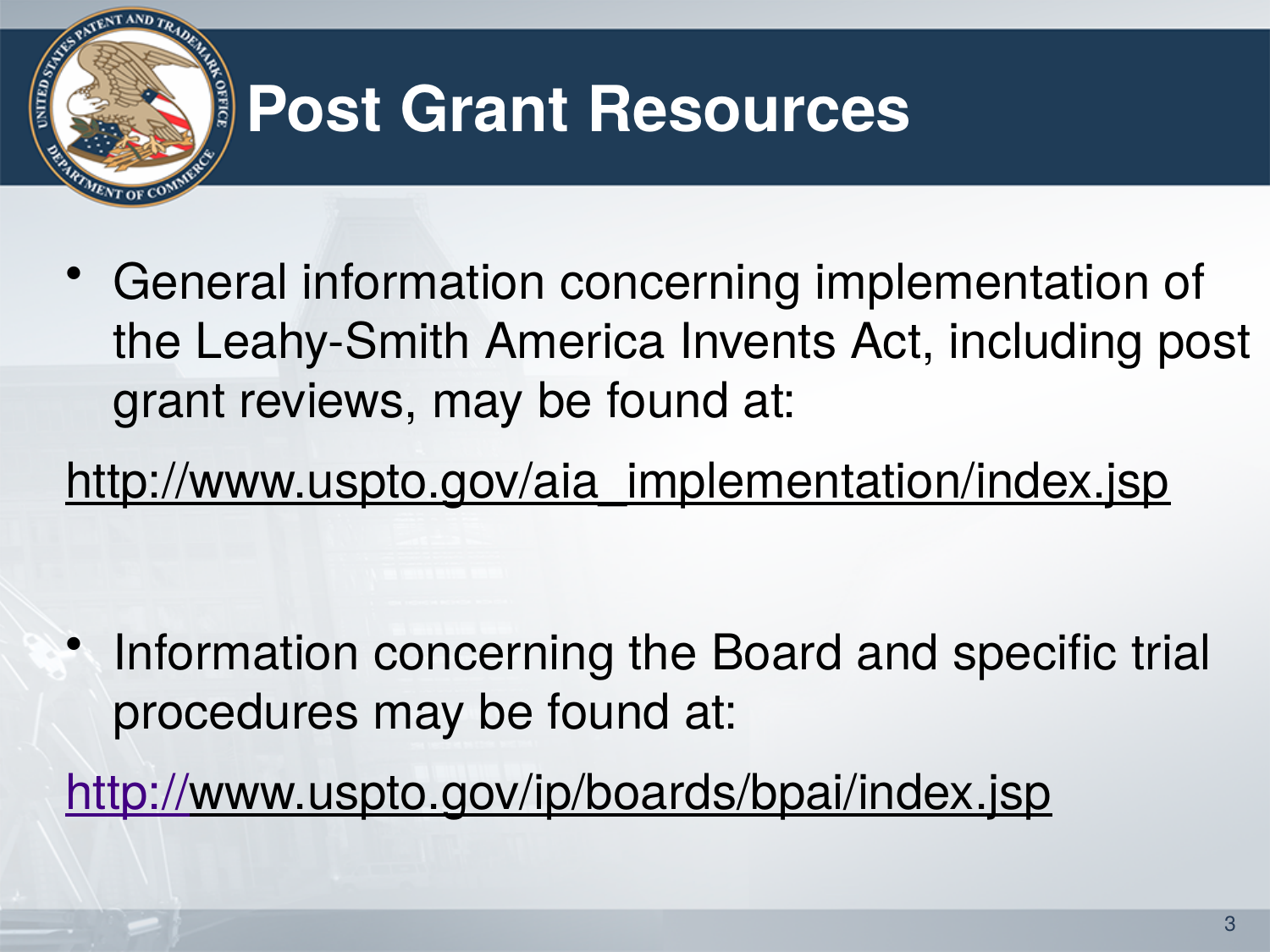

# Post Grant Resources
General information concerning implementation of the Leahy-Smith America Invents Act, including post grant reviews, may be found at:
http://www.uspto.gov/aia_implementation/index.jsp

Information concerning the Board and specific trial procedures may be found at:
http://www.uspto.gov/ip/boards/bpai/index.jsp

3